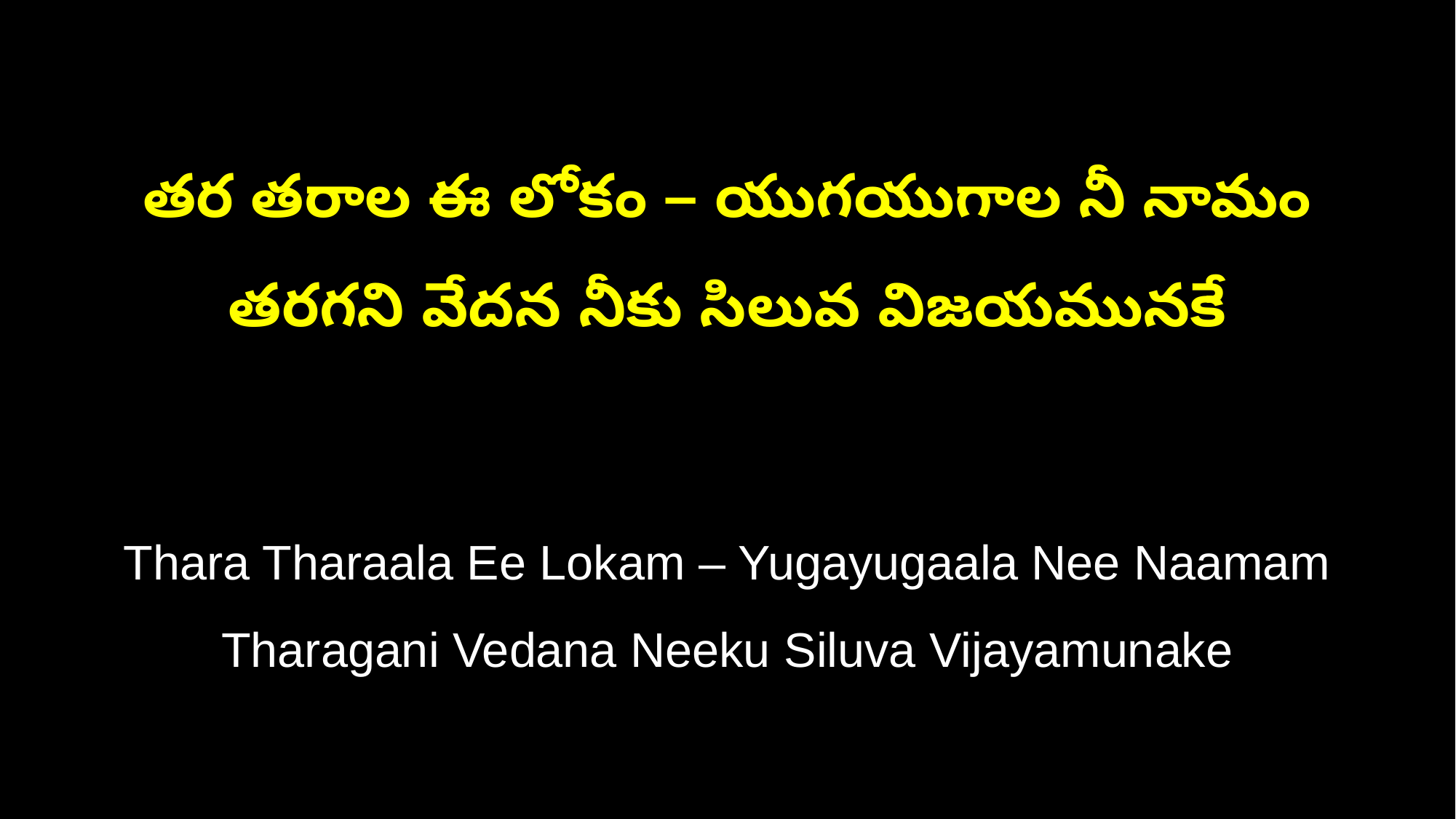

తర తరాల ఈ లోకం – యుగయుగాల నీ నామం
తరగని వేదన నీకు సిలువ విజయమునకే
Thara Tharaala Ee Lokam – Yugayugaala Nee Naamam
Tharagani Vedana Neeku Siluva Vijayamunake